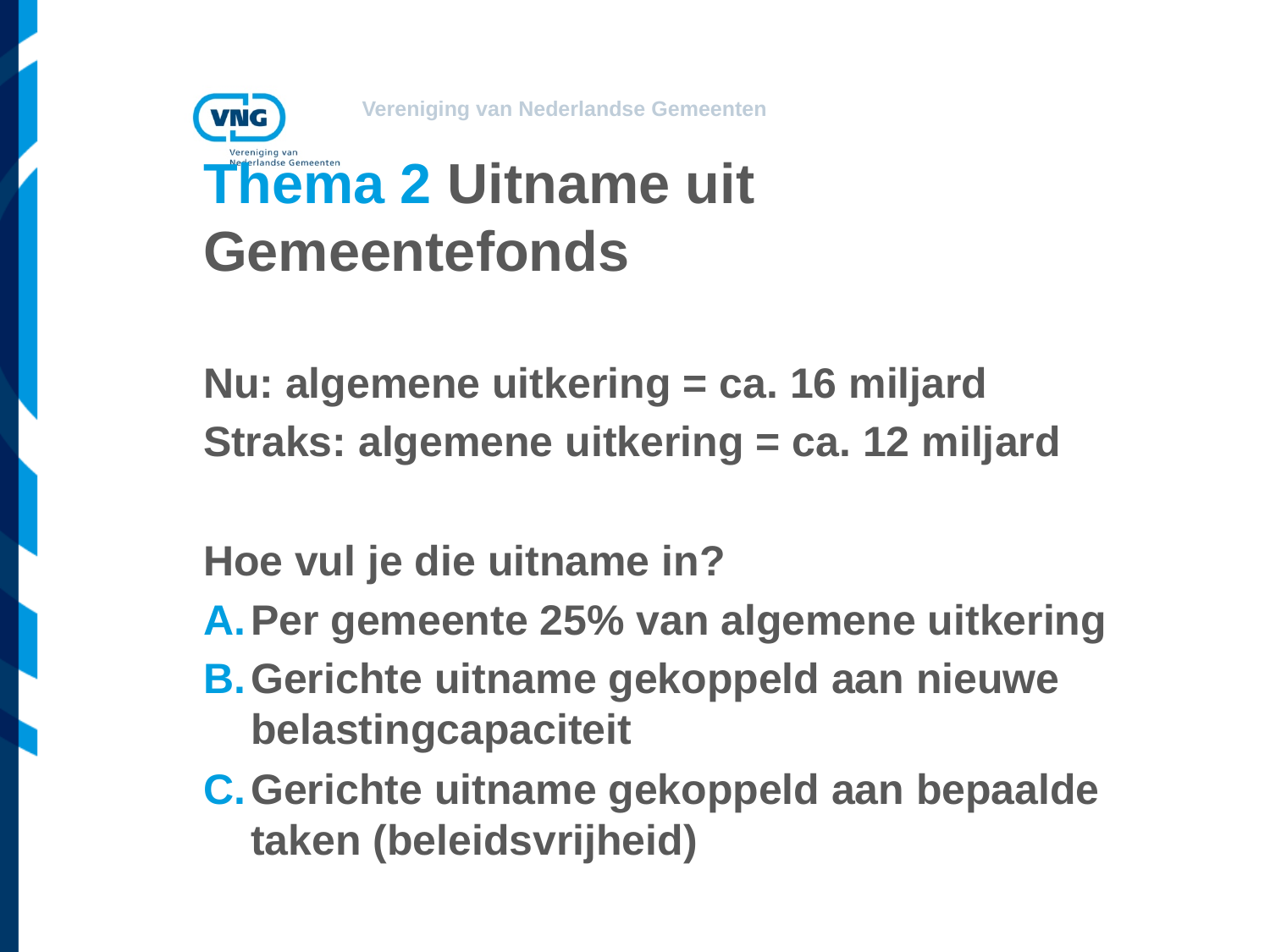

# Thema 2 Uitname uit Gemeentefonds
Nu: algemene uitkering = ca. 16 miljard
Straks: algemene uitkering = ca. 12 miljard

Hoe vul je die uitname in?
Per gemeente 25% van algemene uitkering
Gerichte uitname gekoppeld aan nieuwe belastingcapaciteit
Gerichte uitname gekoppeld aan bepaalde taken (beleidsvrijheid)